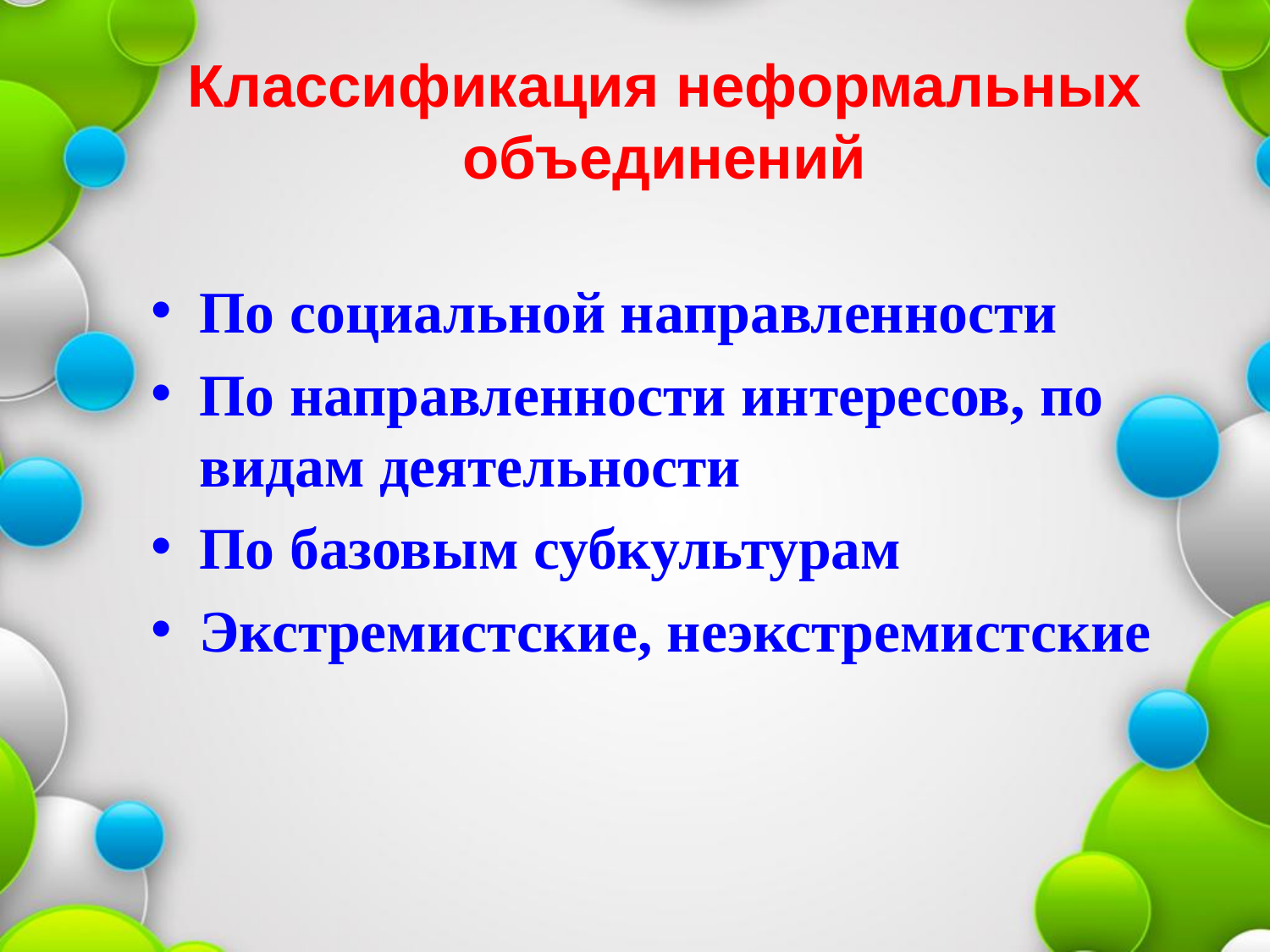

# Классификация неформальных объединений
По социальной направленности
По направленности интересов, по видам деятельности
По базовым субкультурам
Экстремистские, неэкстремистские